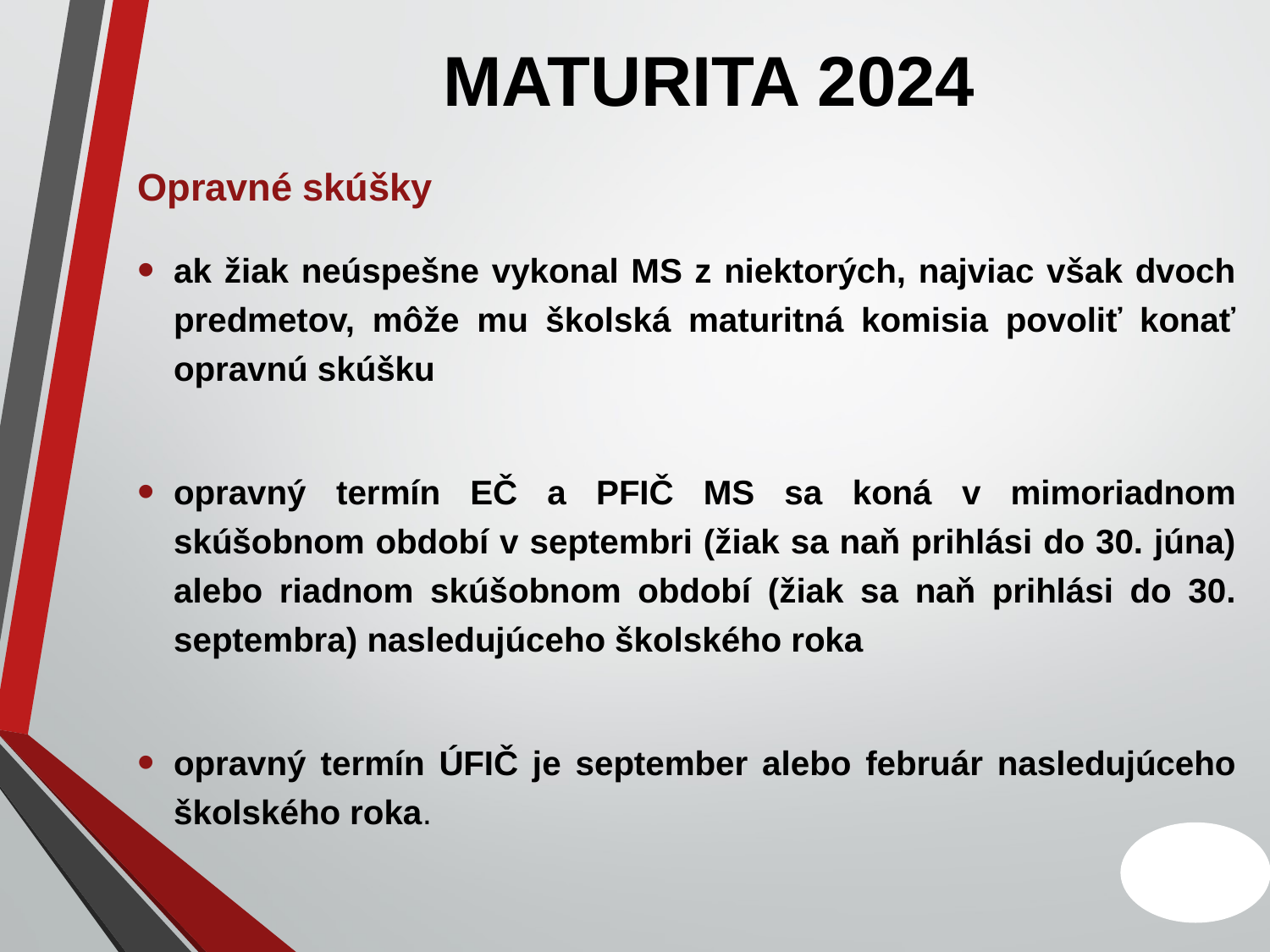

# MATURITA 2024
Opravné skúšky

ak žiak neúspešne vykonal MS z niektorých, najviac však dvoch predmetov, môže mu školská maturitná komisia povoliť konať opravnú skúšku

opravný termín EČ a PFIČ MS sa koná v mimoriadnom skúšobnom období v septembri (žiak sa naň prihlási do 30. júna) alebo riadnom skúšobnom období (žiak sa naň prihlási do 30. septembra) nasledujúceho školského roka

opravný termín ÚFIČ je september alebo február nasledujúceho školského roka.